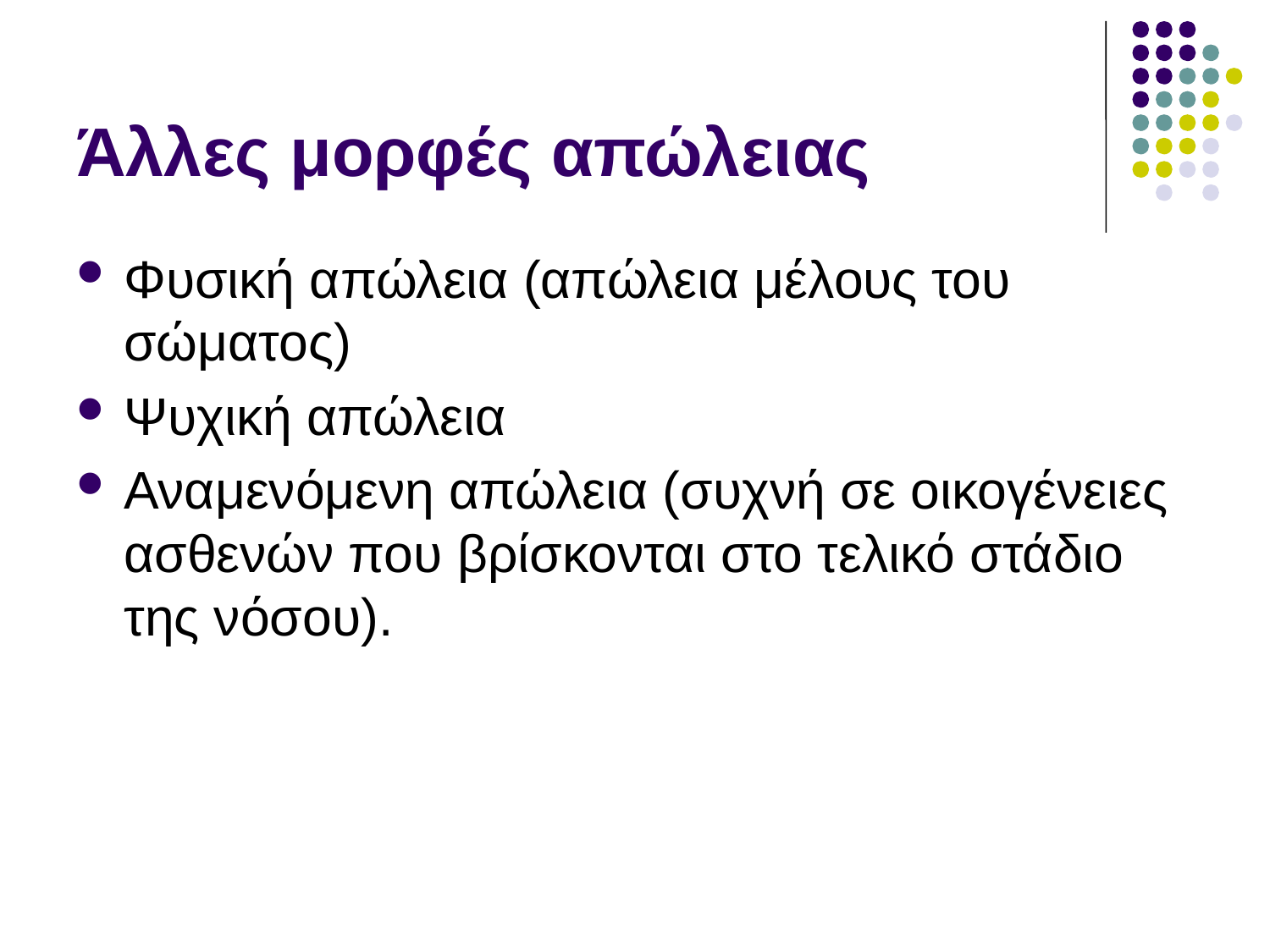

# Άλλες μορφές απώλειας
Φυσική απώλεια (απώλεια μέλους του σώματος)
Ψυχική απώλεια
Αναμενόμενη απώλεια (συχνή σε οικογένειες ασθενών που βρίσκονται στο τελικό στάδιο της νόσου).